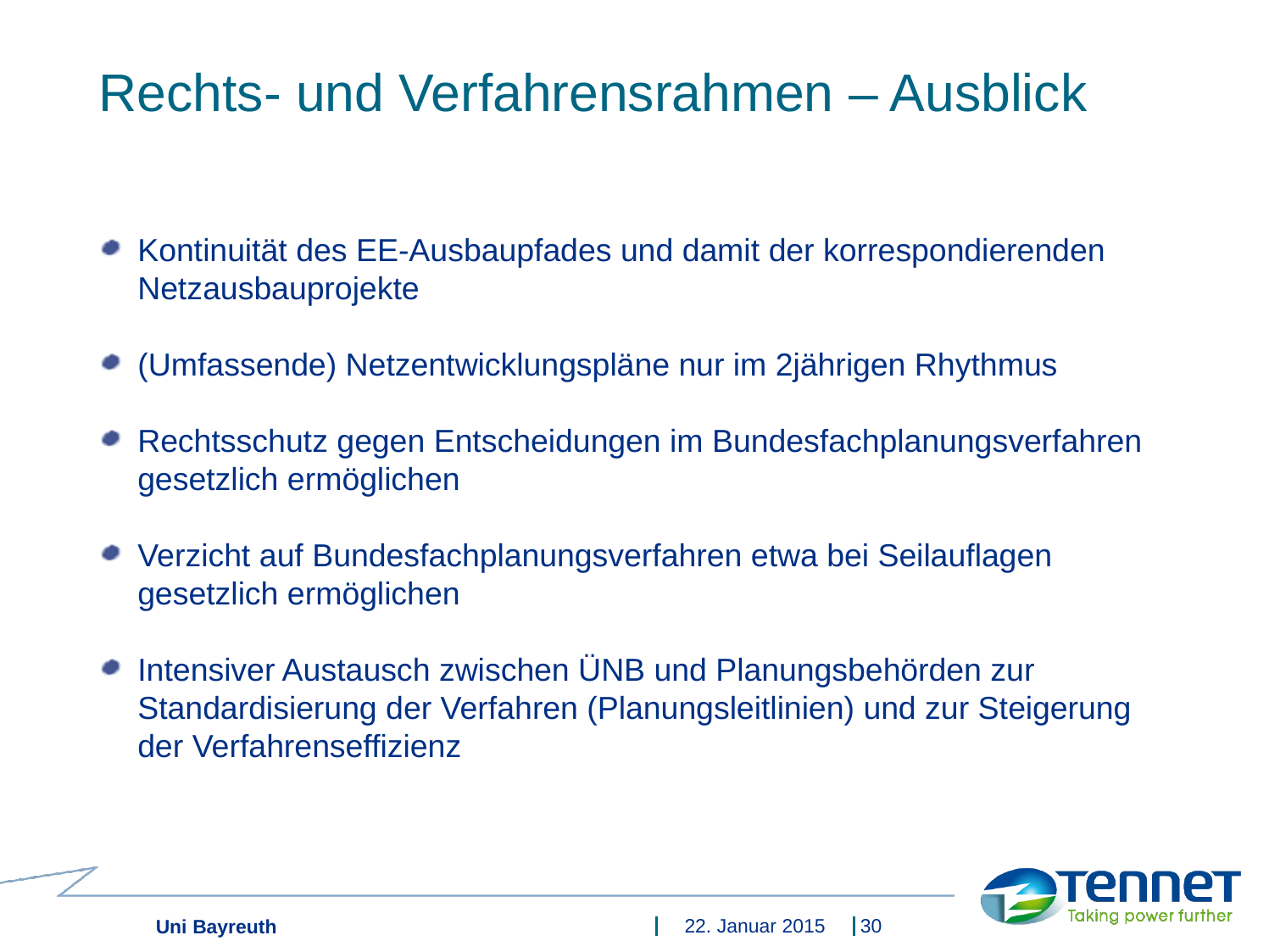

# Rechts- und Verfahrensrahmen – Ausblick
Kontinuität des EE-Ausbaupfades und damit der korrespondierenden  Netzausbauprojekte

(Umfassende) Netzentwicklungspläne nur im 2jährigen Rhythmus

Rechtsschutz gegen Entscheidungen im Bundesfachplanungsverfahren gesetzlich ermöglichen

Verzicht auf Bundesfachplanungsverfahren etwa bei Seilauflagen gesetzlich ermöglichen

Intensiver Austausch zwischen ÜNB und Planungsbehörden zur Standardisierung der Verfahren (Planungsleitlinien) und zur Steigerung der Verfahrenseffizienz

22. Januar 2015
30
Uni Bayreuth